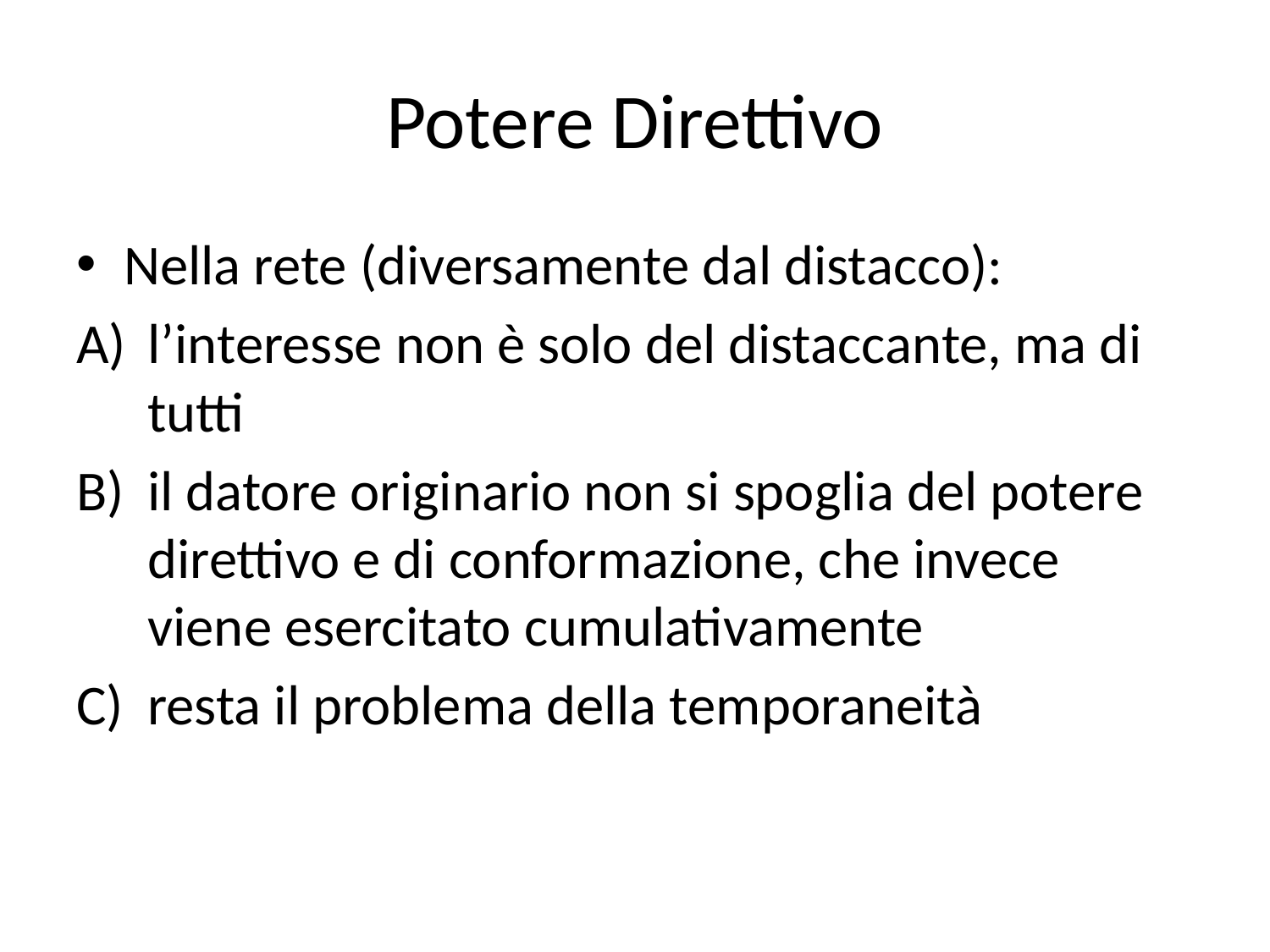

# Potere Direttivo
Nella rete (diversamente dal distacco):
l’interesse non è solo del distaccante, ma di tutti
il datore originario non si spoglia del potere direttivo e di conformazione, che invece viene esercitato cumulativamente
resta il problema della temporaneità